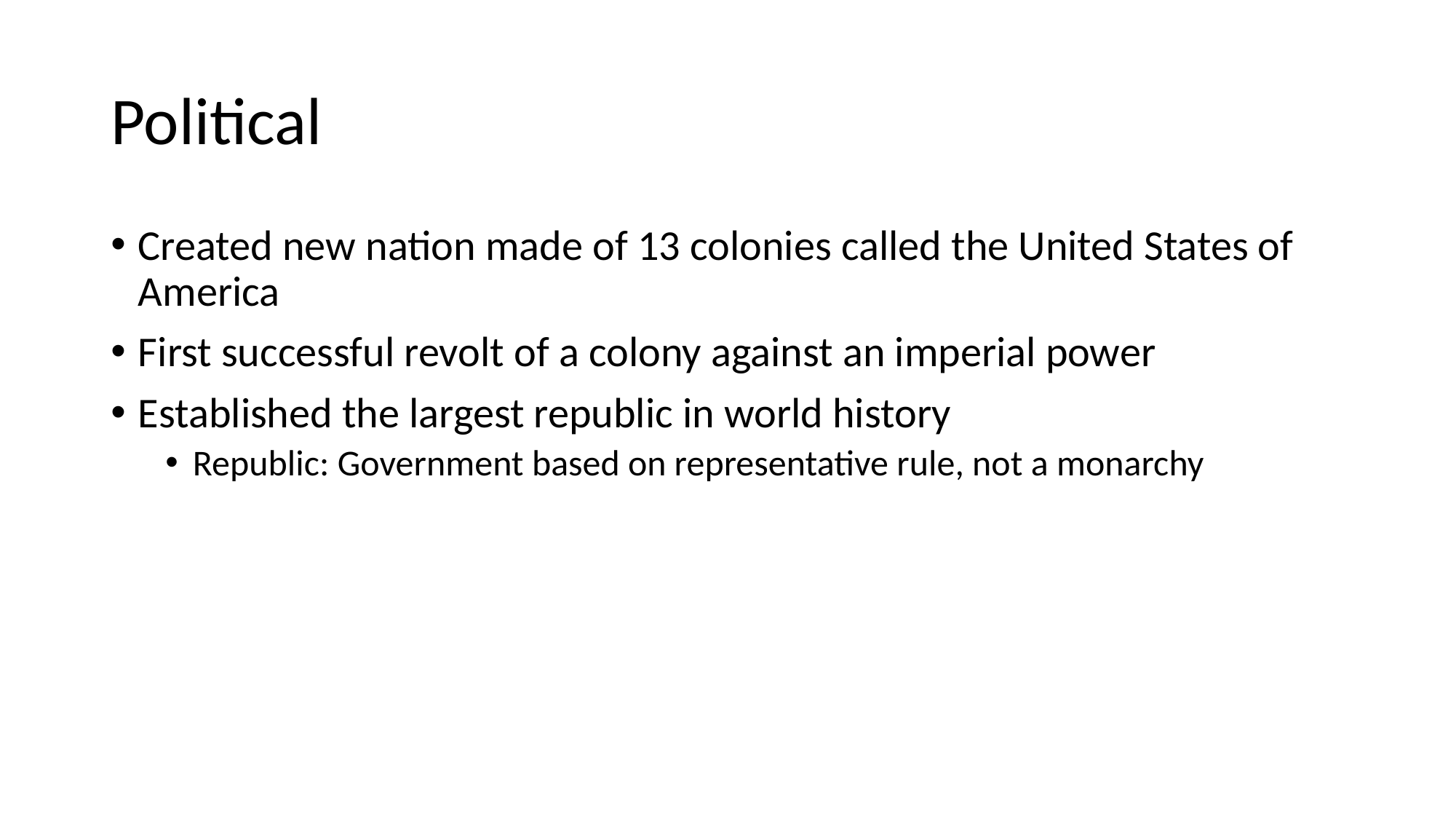

# Political
Created new nation made of 13 colonies called the United States of America
First successful revolt of a colony against an imperial power
Established the largest republic in world history
Republic: Government based on representative rule, not a monarchy